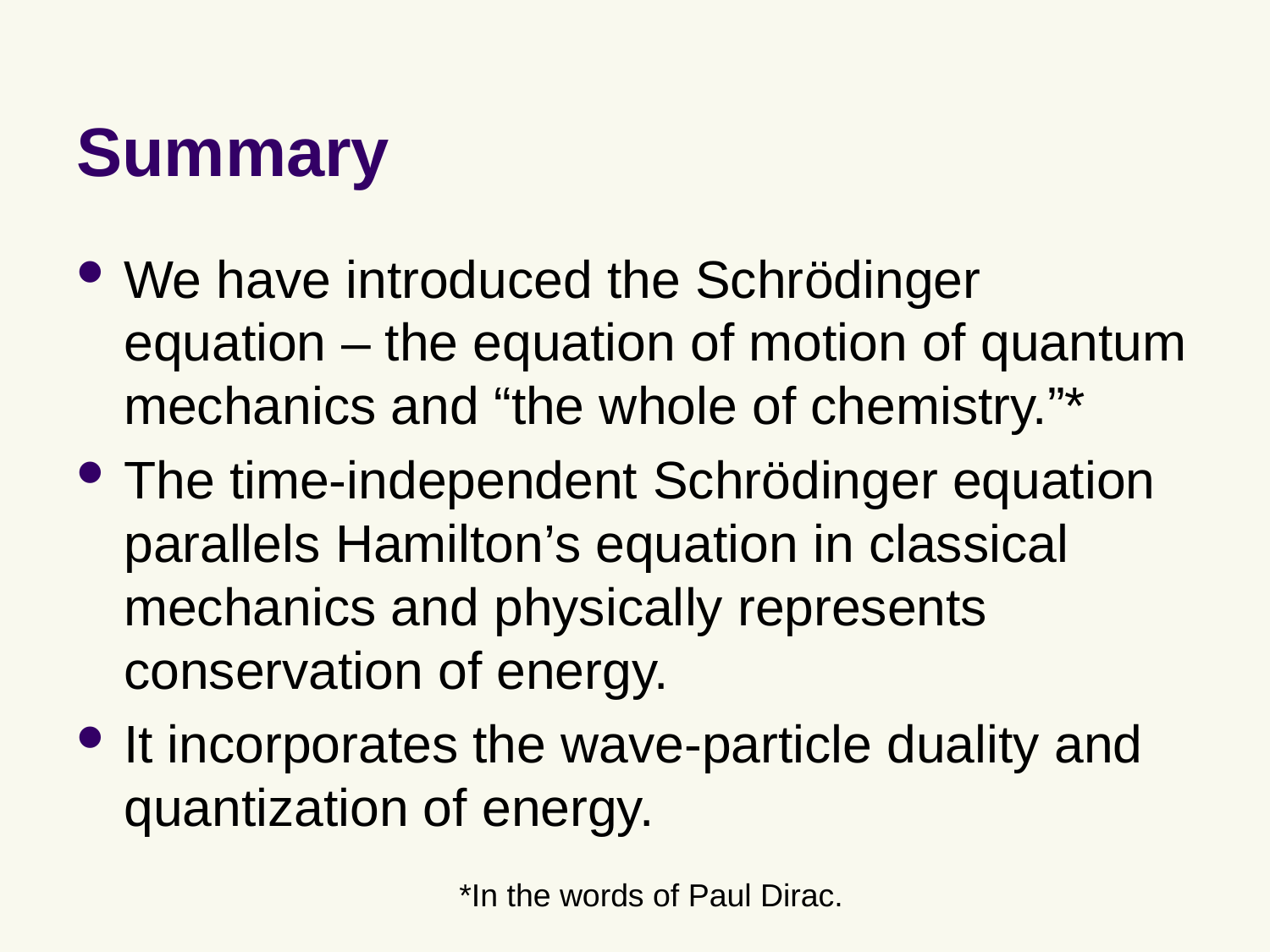

# Summary
We have introduced the Schrödinger equation – the equation of motion of quantum mechanics and “the whole of chemistry.”*
The time-independent Schrödinger equation parallels Hamilton’s equation in classical mechanics and physically represents conservation of energy.
It incorporates the wave-particle duality and quantization of energy.
*In the words of Paul Dirac.